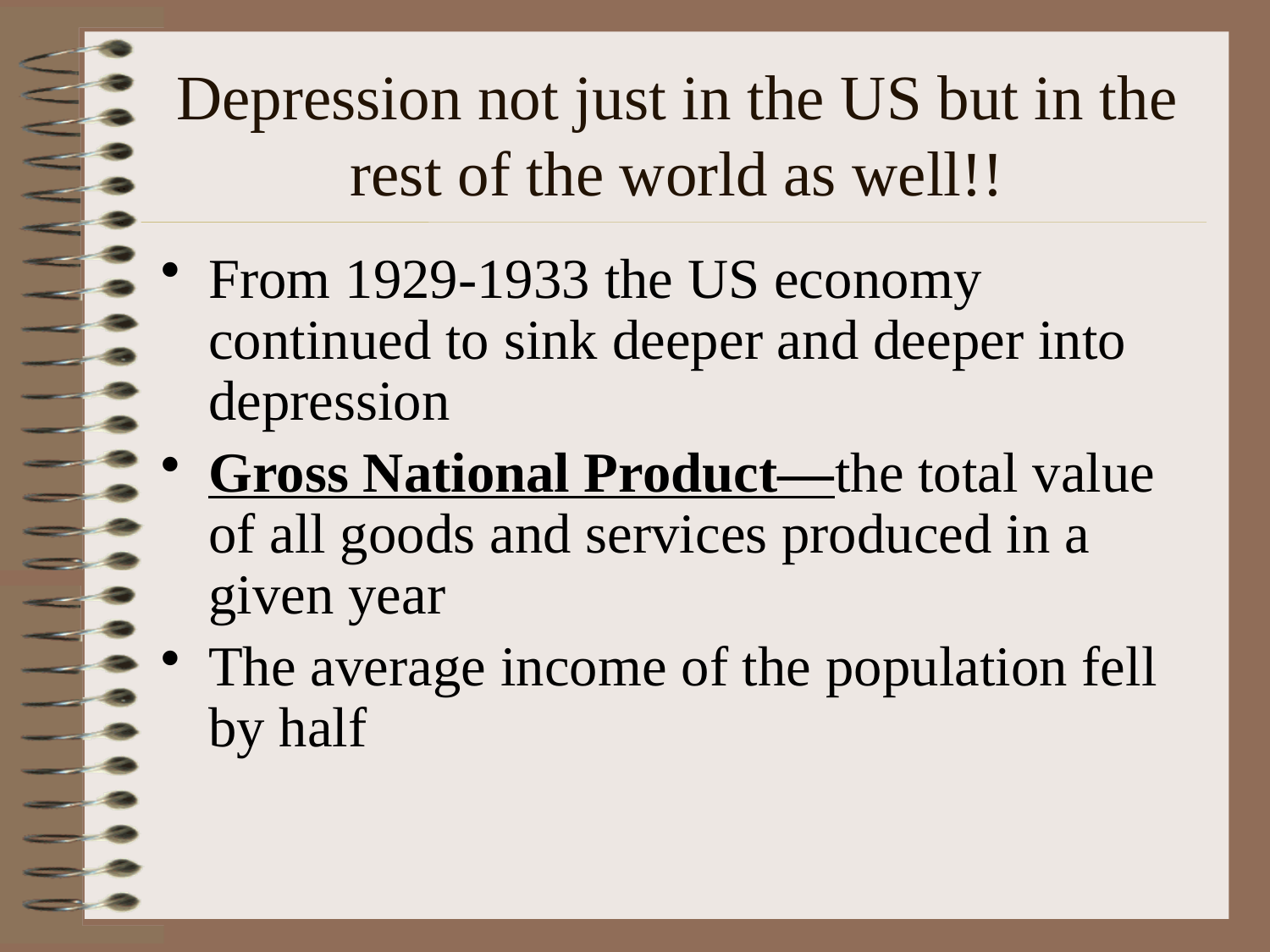

# Depression not just in the US but in the rest of the world as well!!
From 1929-1933 the US economy continued to sink deeper and deeper into depression
Gross National Product—the total value of all goods and services produced in a given year
The average income of the population fell by half